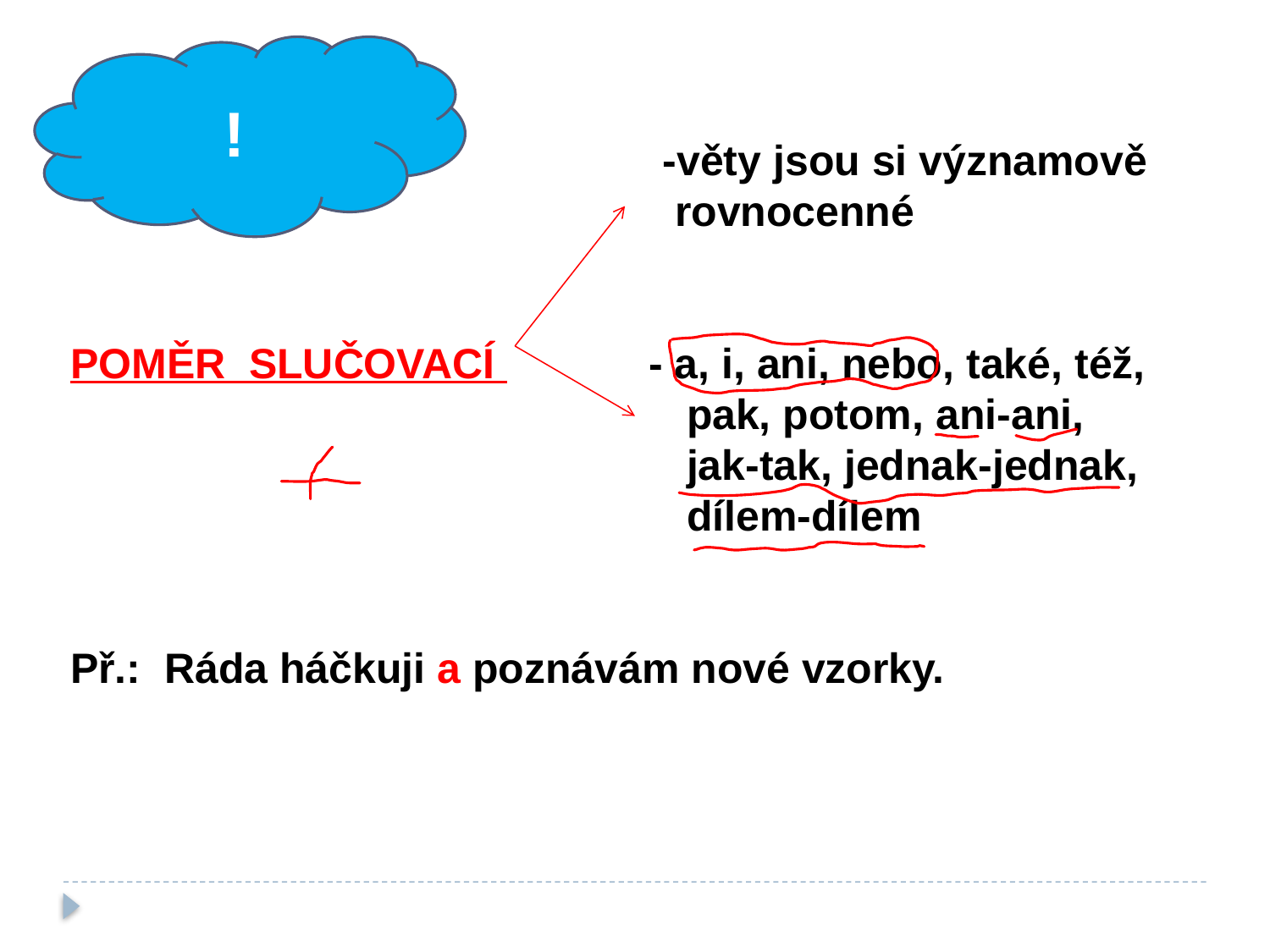

!

                                                  -věty jsou si významově
                                                   rovnocenné

POMĚR  SLUČOVACÍ             - a, i, ani, nebo, také, též,
                                                    pak, potom, ani-ani,
                                                    jak-tak, jednak-jednak,
                                                    dílem-dílem

Př.:  Ráda háčkuji a poznávám nové vzorky.